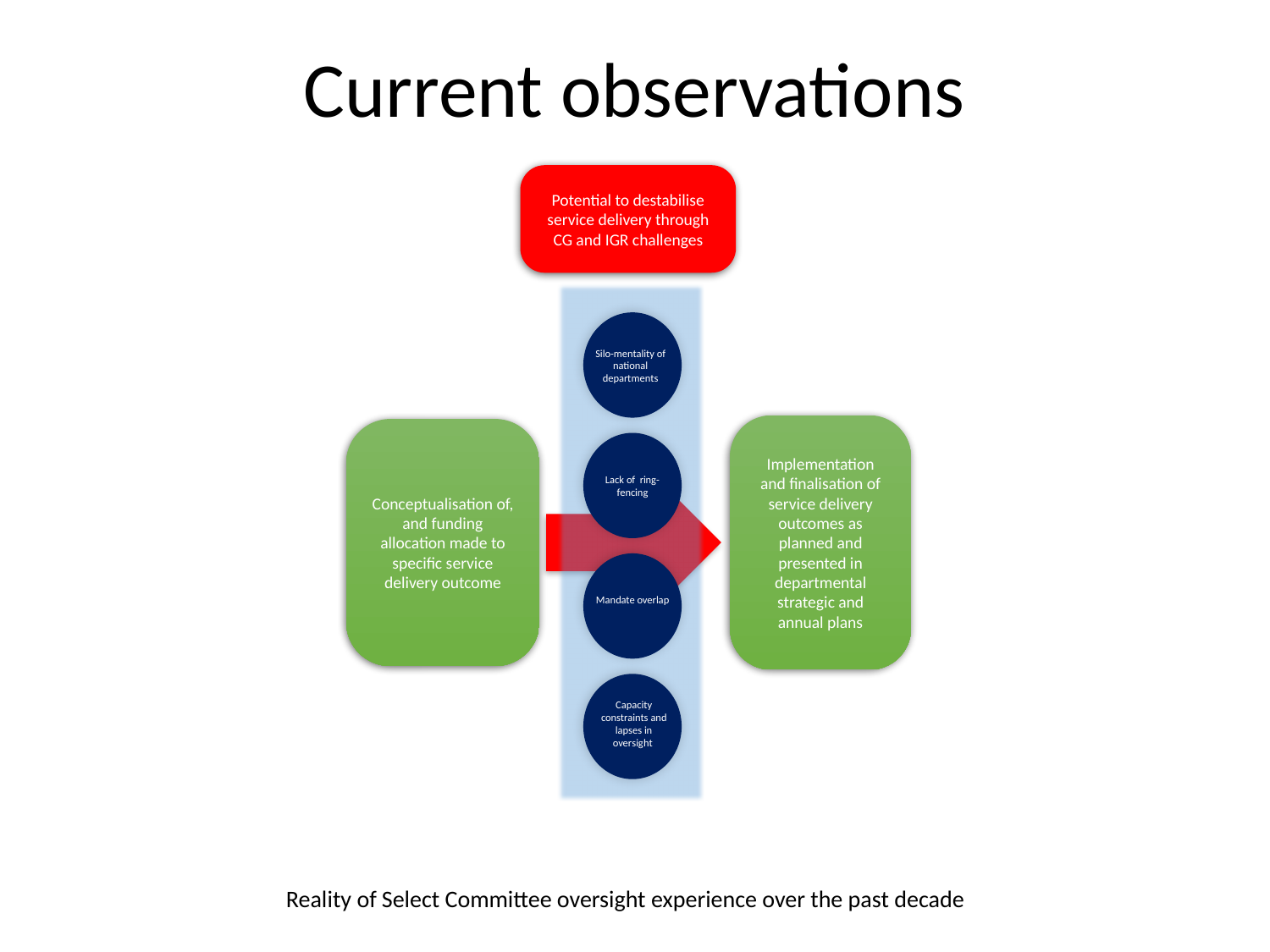

Current observations
Potential to destabilise service delivery through CG and IGR challenges

Silo-mentality of national departments
Implementation and finalisation of service delivery outcomes as planned and presented in departmental strategic and annual plans
Conceptualisation of, and funding allocation made to specific service delivery outcome

Lack of  ring-fencing

Mandate overlap

Capacity constraints and lapses in oversight
Reality of Select Committee oversight experience over the past decade